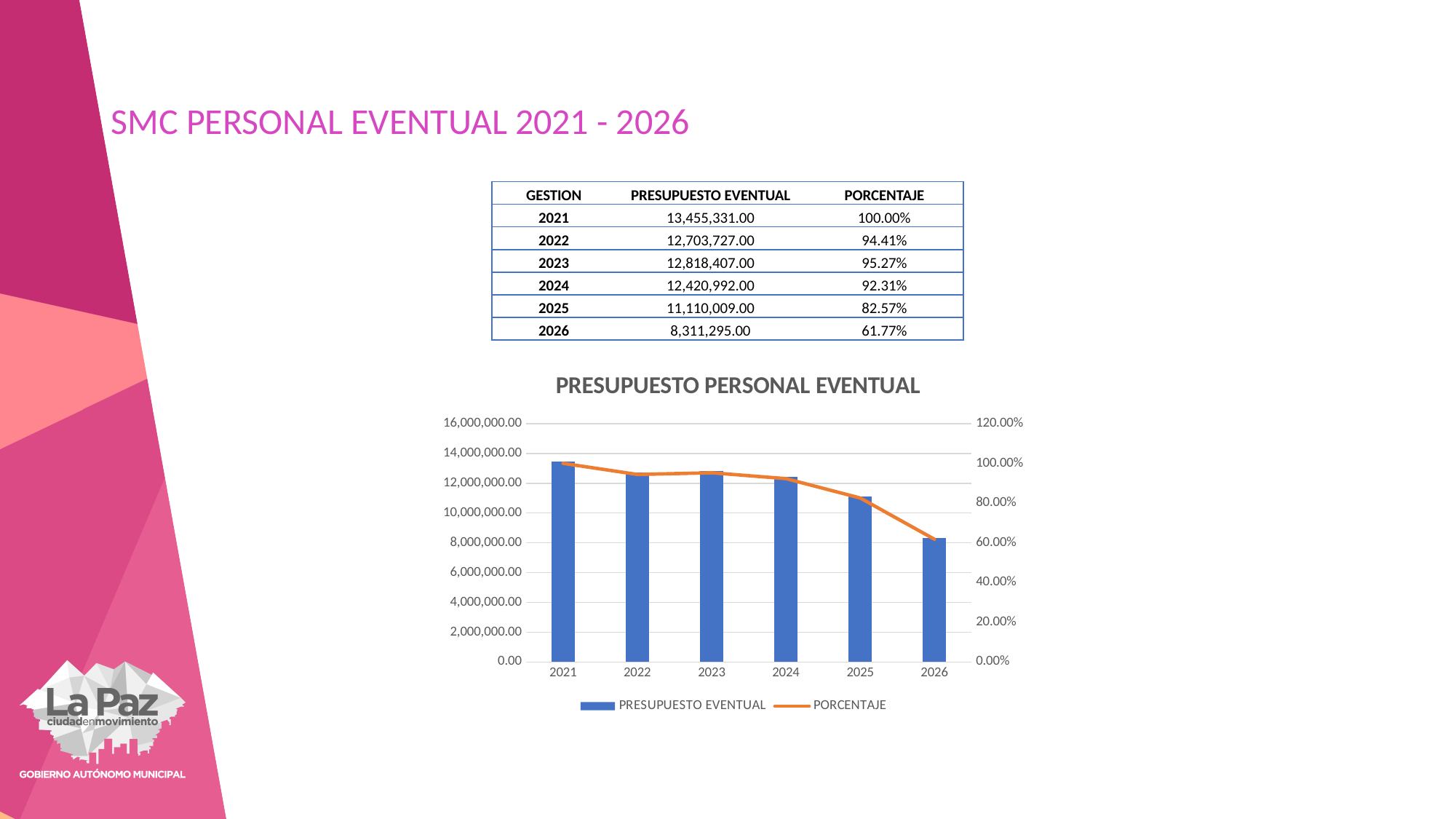

# SMC PERSONAL EVENTUAL 2021 - 2026
| GESTION | PRESUPUESTO EVENTUAL | PORCENTAJE |
| --- | --- | --- |
| 2021 | 13,455,331.00 | 100.00% |
| 2022 | 12,703,727.00 | 94.41% |
| 2023 | 12,818,407.00 | 95.27% |
| 2024 | 12,420,992.00 | 92.31% |
| 2025 | 11,110,009.00 | 82.57% |
| 2026 | 8,311,295.00 | 61.77% |

### Chart: PRESUPUESTO PERSONAL EVENTUAL

| Category | PRESUPUESTO EVENTUAL | PORCENTAJE |
|---|---|---|
| 2021 | 13455331.0 | 1.0 |
| 2022 | 12703727.0 | 0.9441408018873709 |
| 2023 | 12818407.0 | 0.9526638177834496 |
| 2024 | 12420992.0 | 0.9231279408882621 |
| 2025 | 11110009.0 | 0.8256957038069149 |
| 2026 | 8311295.0 | 0.6176953209103514 |